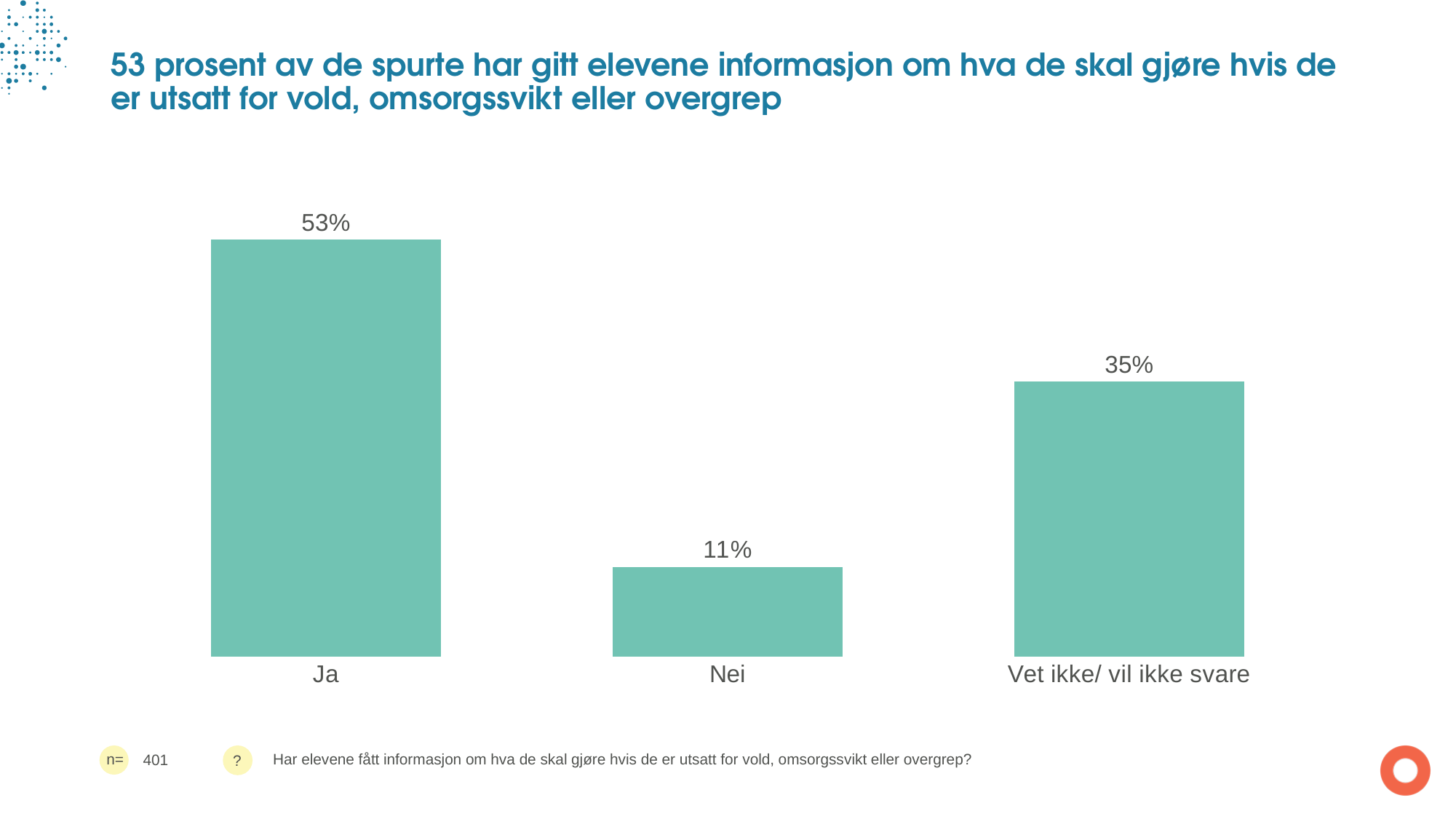

# 53 prosent av de spurte har gitt elevene informasjon om hva de skal gjøre hvis de er utsatt for vold, omsorgssvikt eller overgrep

### Chart

| Category | n=401 |
|---|---|
| Ja | 0.5336658354114713 |
| Nei | 0.11471321695760599 |
| Vet ikke/ vil ikke svare | 0.3516209476309227 |
401
Har elevene fått informasjon om hva de skal gjøre hvis de er utsatt for vold, omsorgssvikt eller overgrep?